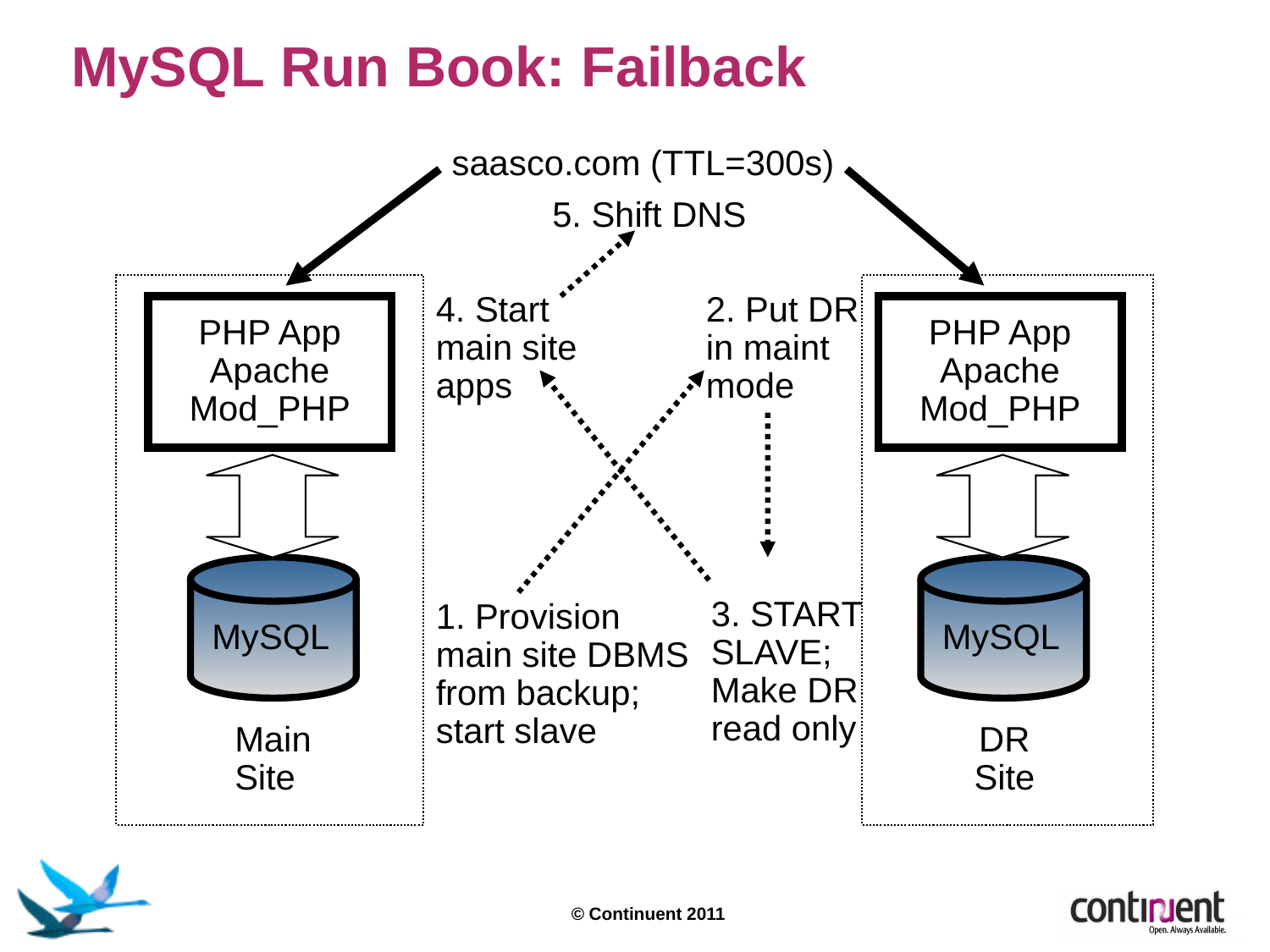

MySQL Run Book: Failback
saasco.com (TTL=300s)

5. Shift DNS

4. Start main site apps
2. Put DR in maint mode
PHP App
Apache
Mod_PHP
PHP App
Apache
Mod_PHP
PHP App
Apache
Mod_PHP

MySQL

MySQL
3. START SLAVE; Make DR read only
1. Provision main site DBMS from backup; start slave

Main
Site
DR
Site